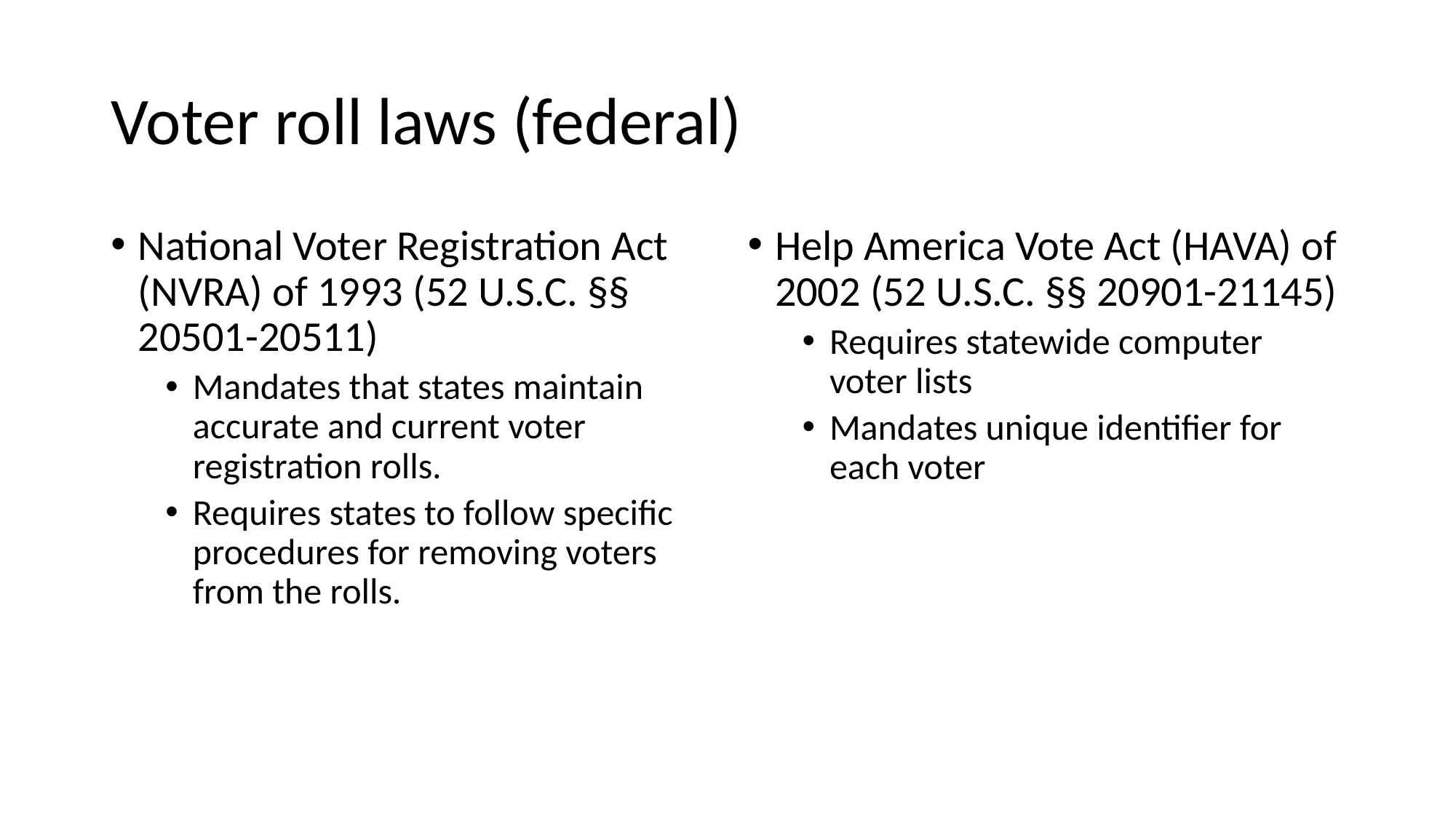

# Voter roll laws (federal)
National Voter Registration Act (NVRA) of 1993 (52 U.S.C. §§ 20501-20511)
Mandates that states maintain accurate and current voter registration rolls.
Requires states to follow specific procedures for removing voters from the rolls.

Help America Vote Act (HAVA) of 2002 (52 U.S.C. §§ 20901-21145)
Requires statewide computer voter lists
Mandates unique identifier for each voter